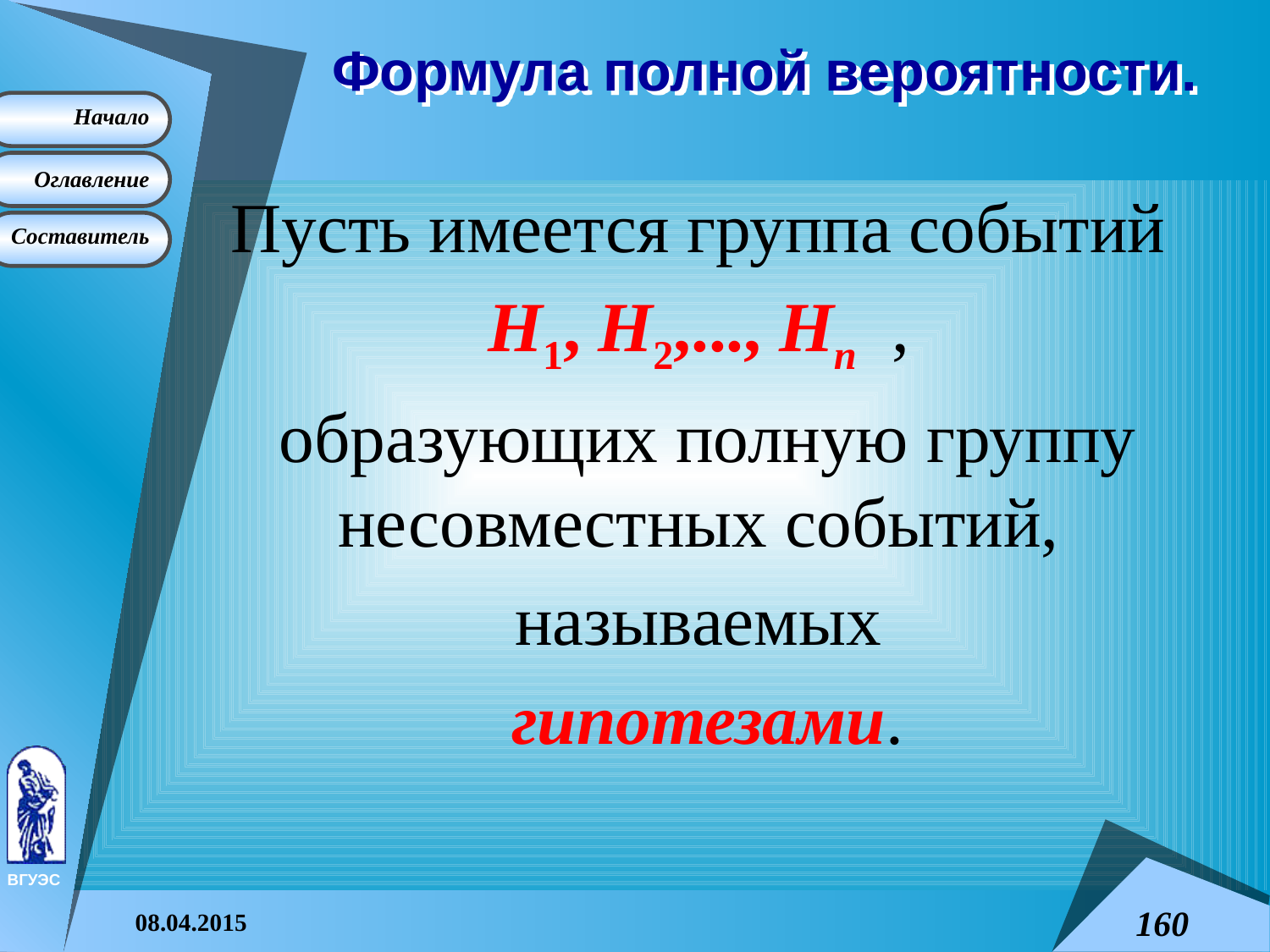

# Формула полной вероятности.
Пусть имеется группа событий
H1, H2,..., Hn  ,
образующих полную группу несовместных событий,
называемых
гипотезами.
08.04.2015
160